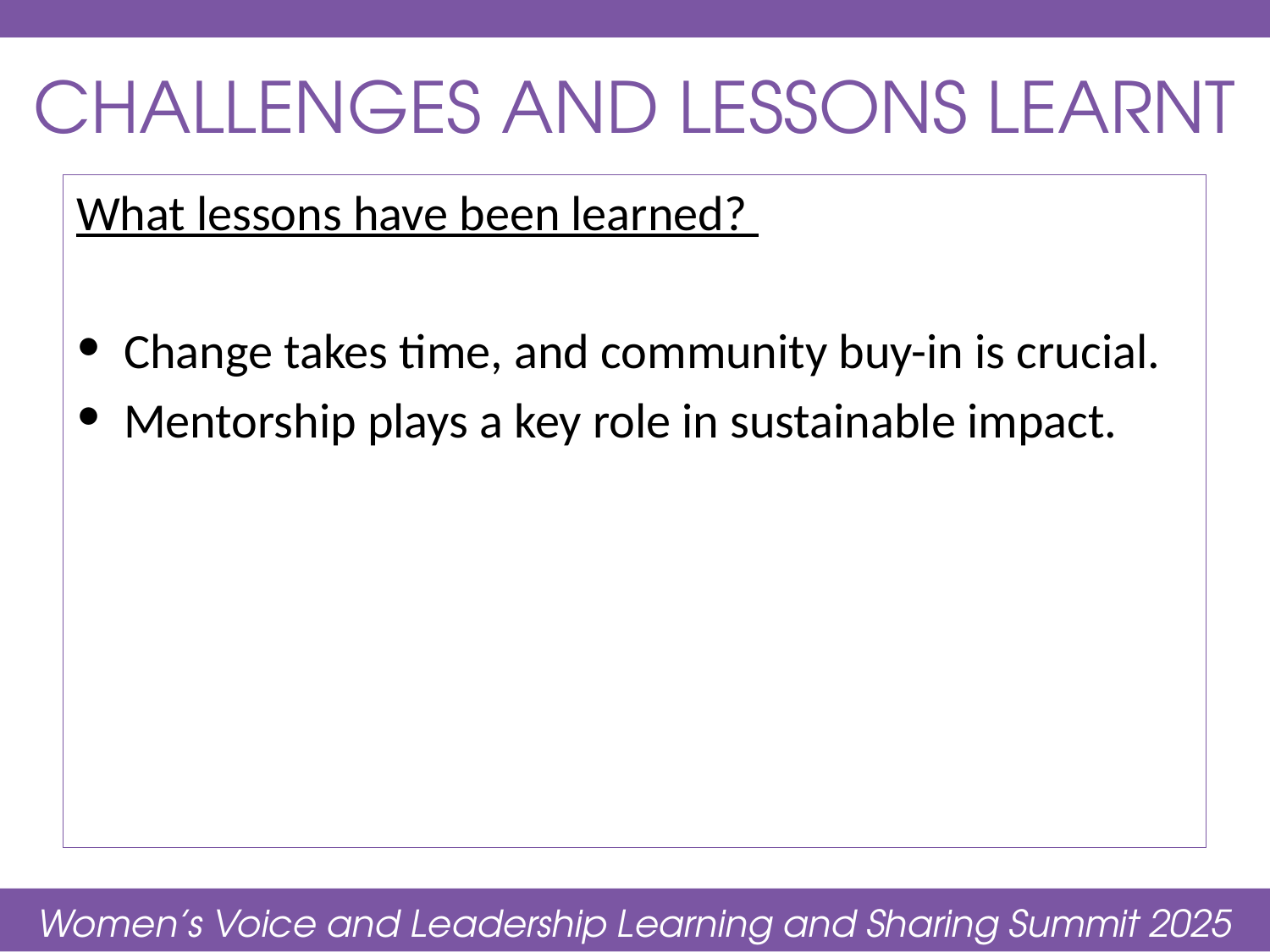

Women’s Voice and Leadership Learning and Sharing Summit 2025
# CHALLENGES AND LESSONS LEARNT
What lessons have been learned?

Change takes time, and community buy-in is crucial.
Mentorship plays a key role in sustainable impact.